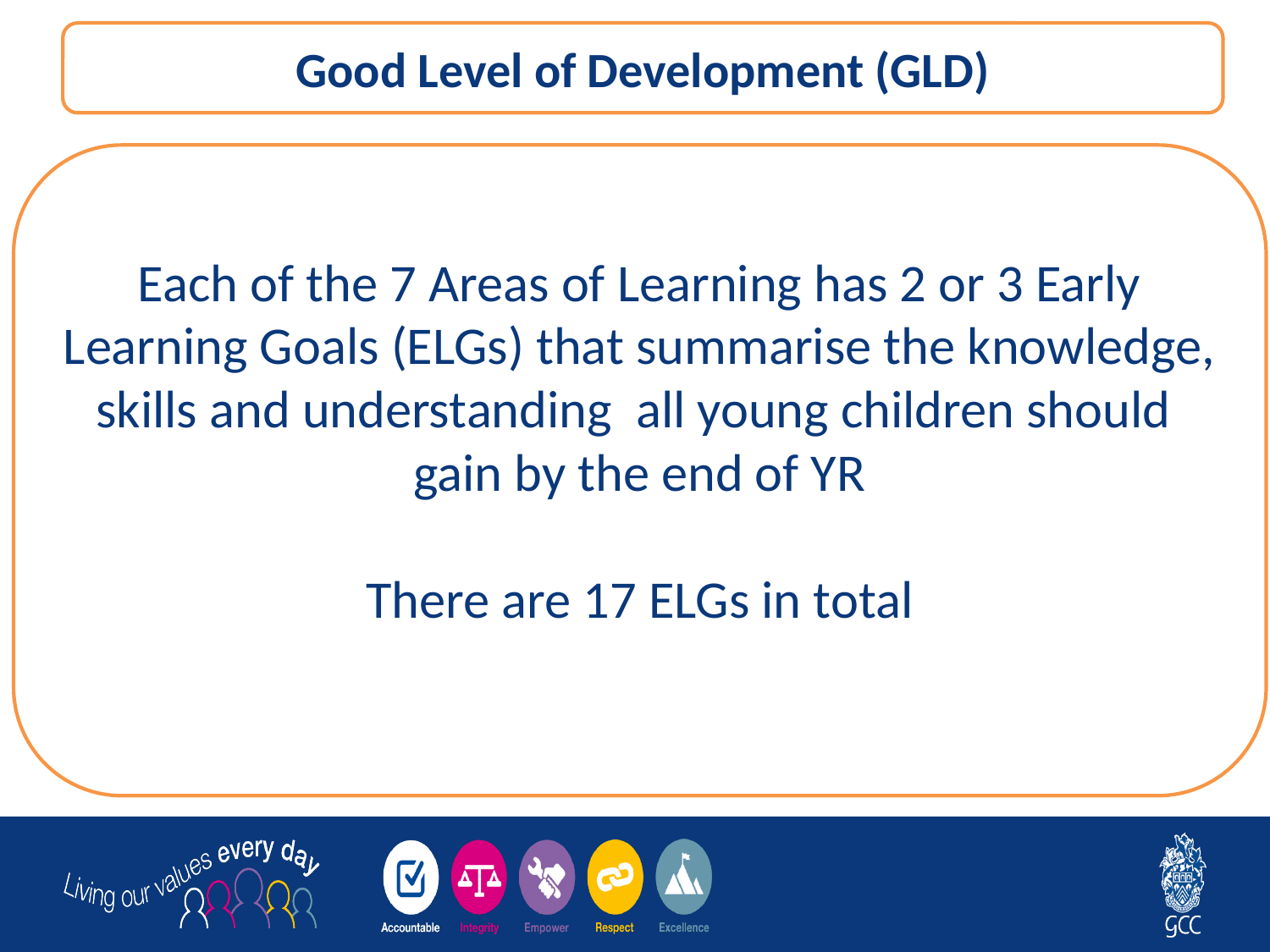

Good Level of Development (GLD)
Each of the 7 Areas of Learning has 2 or 3 Early Learning Goals (ELGs) that summarise the knowledge, skills and understanding  all young children should  gain by the end of YR

There are 17 ELGs in total